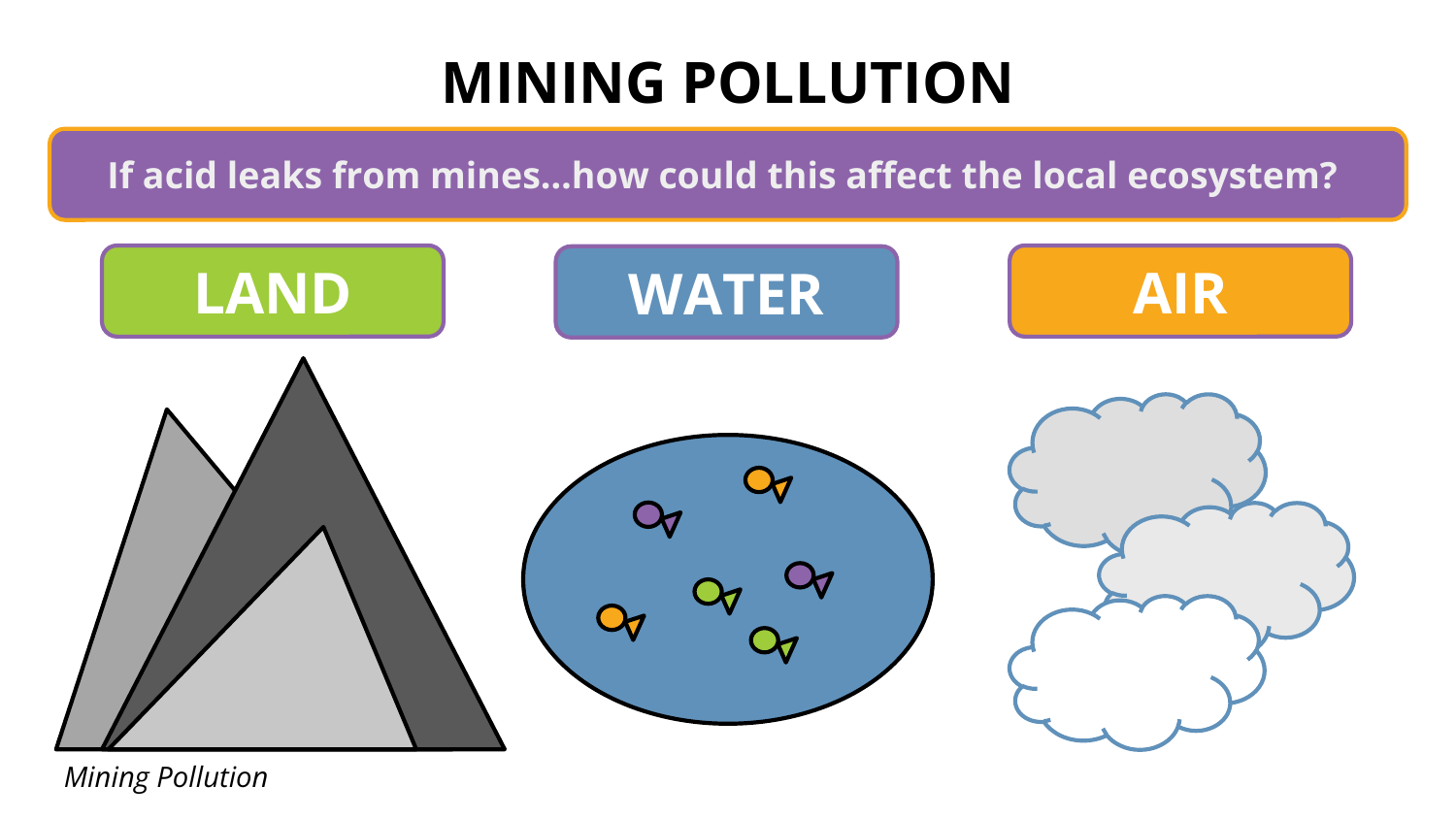

# MINING POLLUTION
If acid leaks from mines…how could this affect the local ecosystem?
LAND
AIR
WATER

Mining Pollution